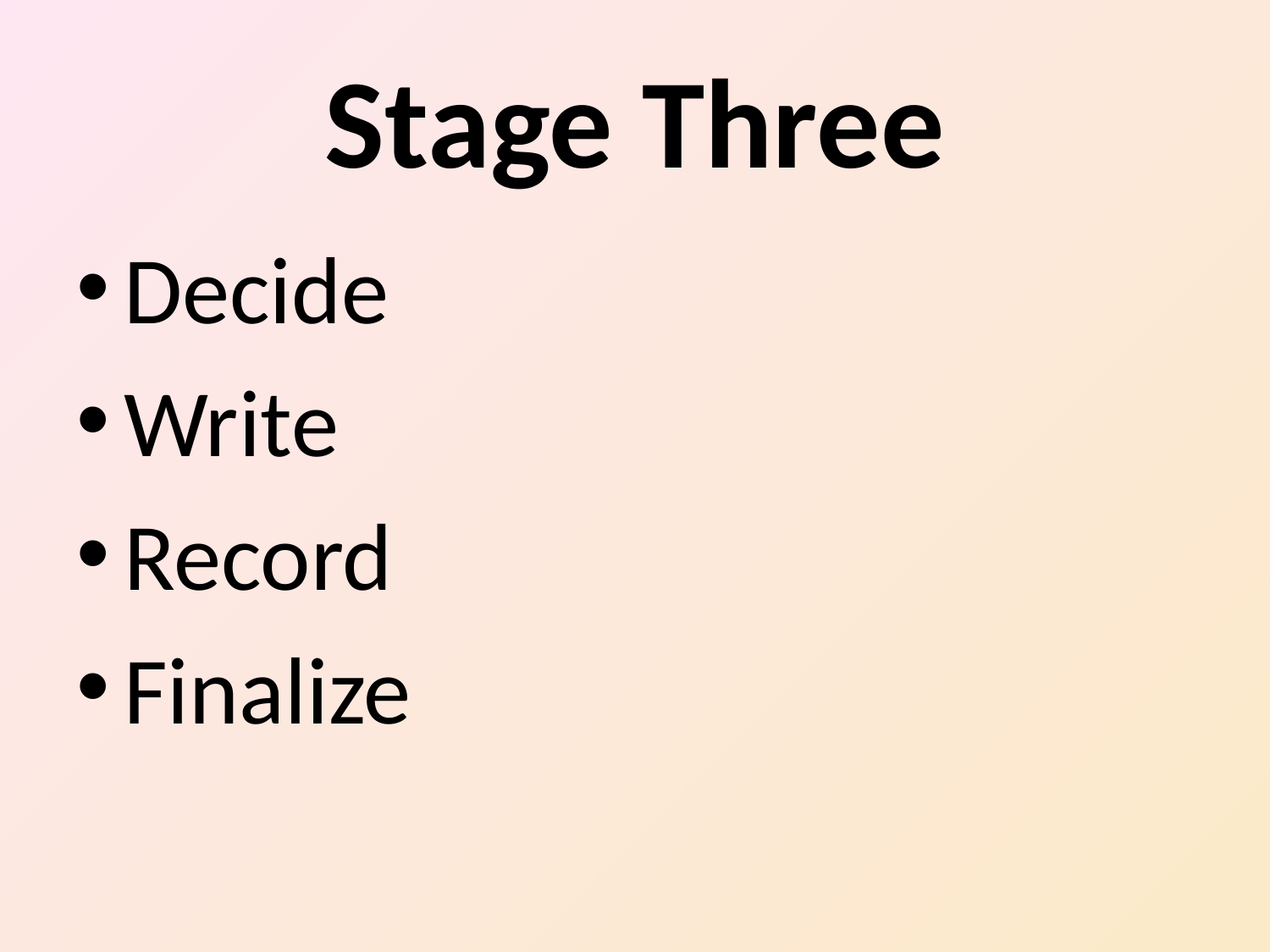

# Stage Three
Decide
Write
Record
Finalize